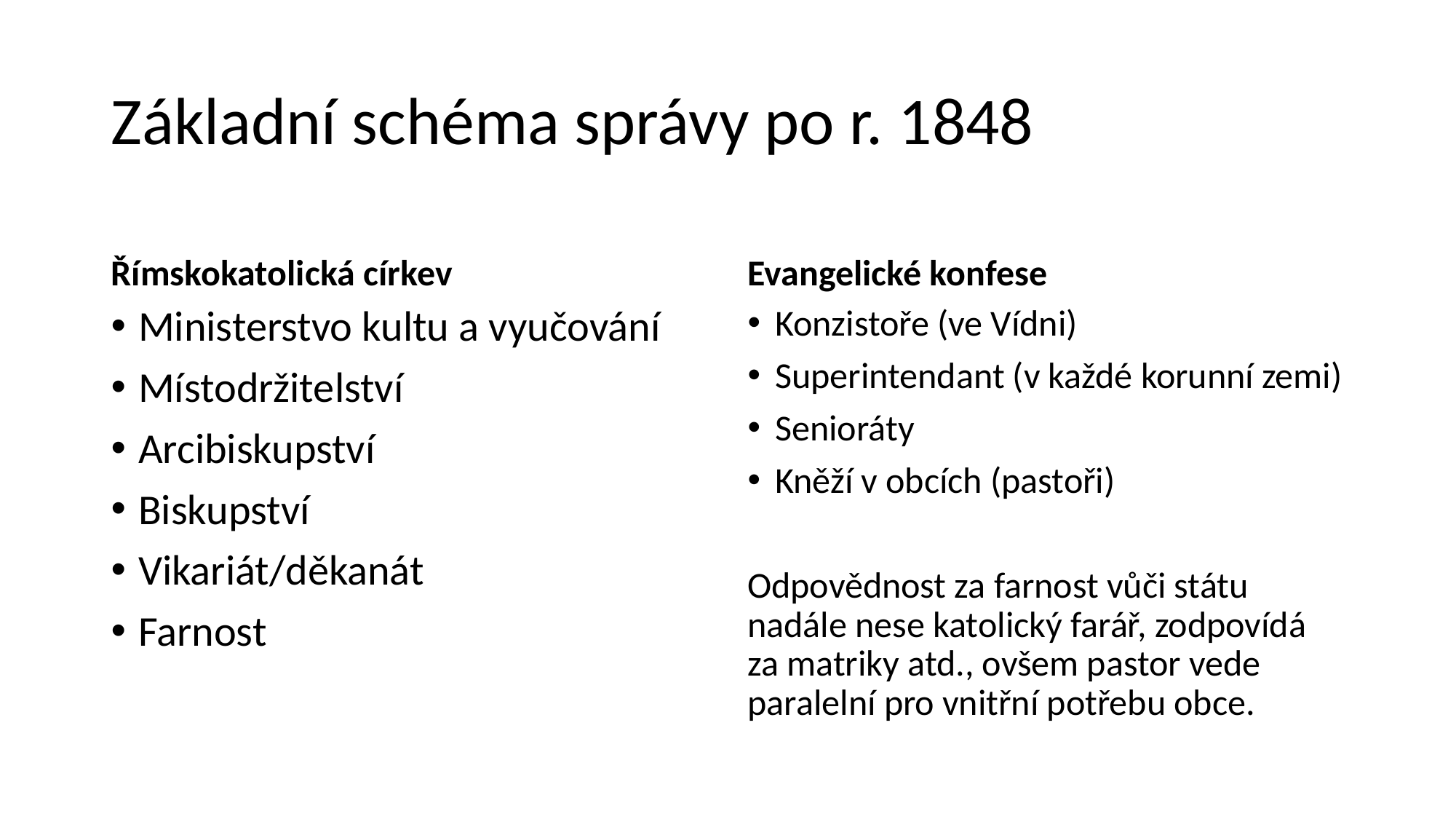

# Základní schéma správy po r. 1848
Římskokatolická církev
Evangelické konfese
Ministerstvo kultu a vyučování
Místodržitelství
Arcibiskupství
Biskupství
Vikariát/děkanát
Farnost
Konzistoře (ve Vídni)
Superintendant (v každé korunní zemi)
Senioráty
Kněží v obcích (pastoři)

Odpovědnost za farnost vůči státu nadále nese katolický farář, zodpovídá za matriky atd., ovšem pastor vede paralelní pro vnitřní potřebu obce.